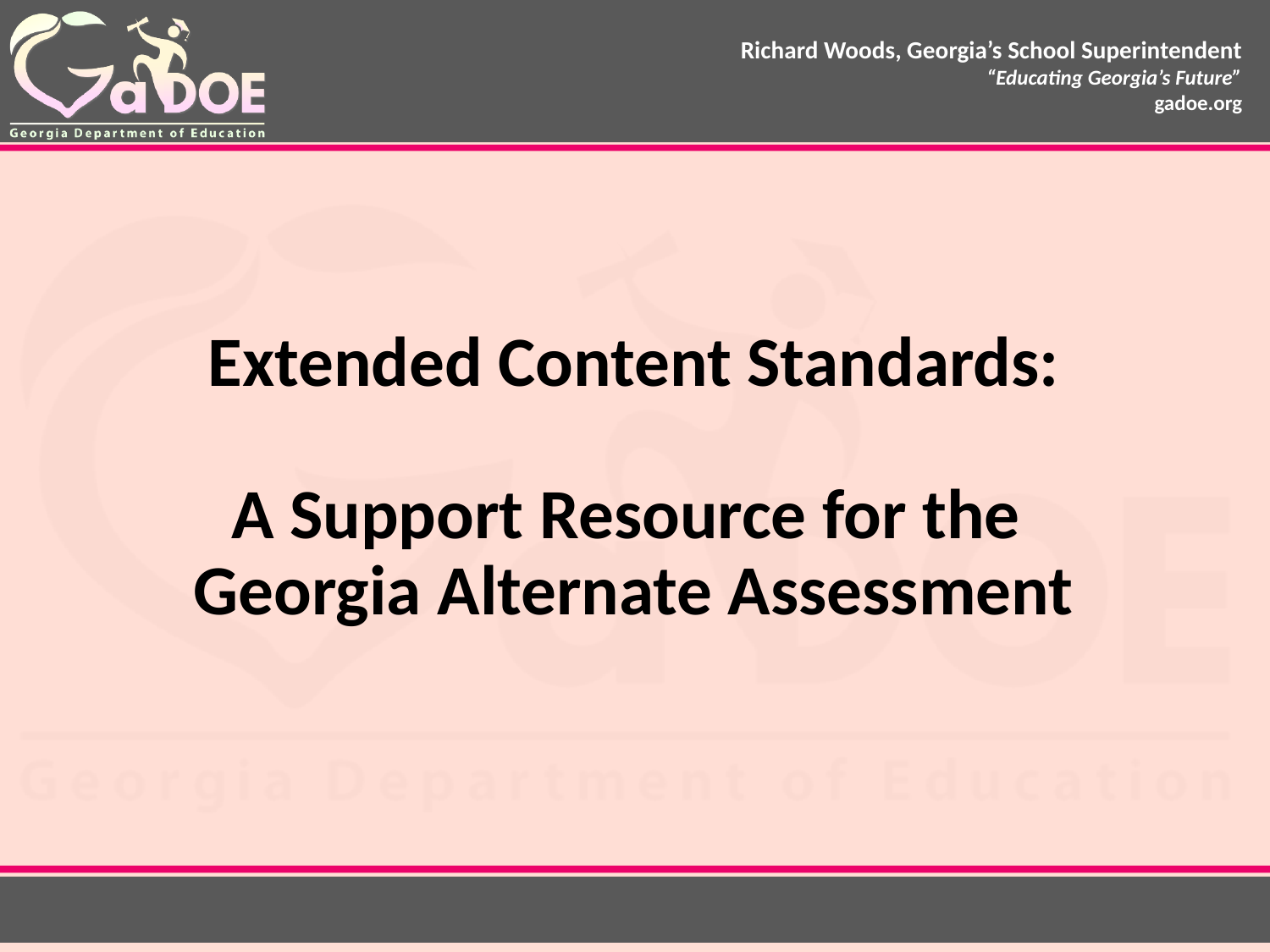

# Extended Content Standards: A Support Resource for the Georgia Alternate Assessment